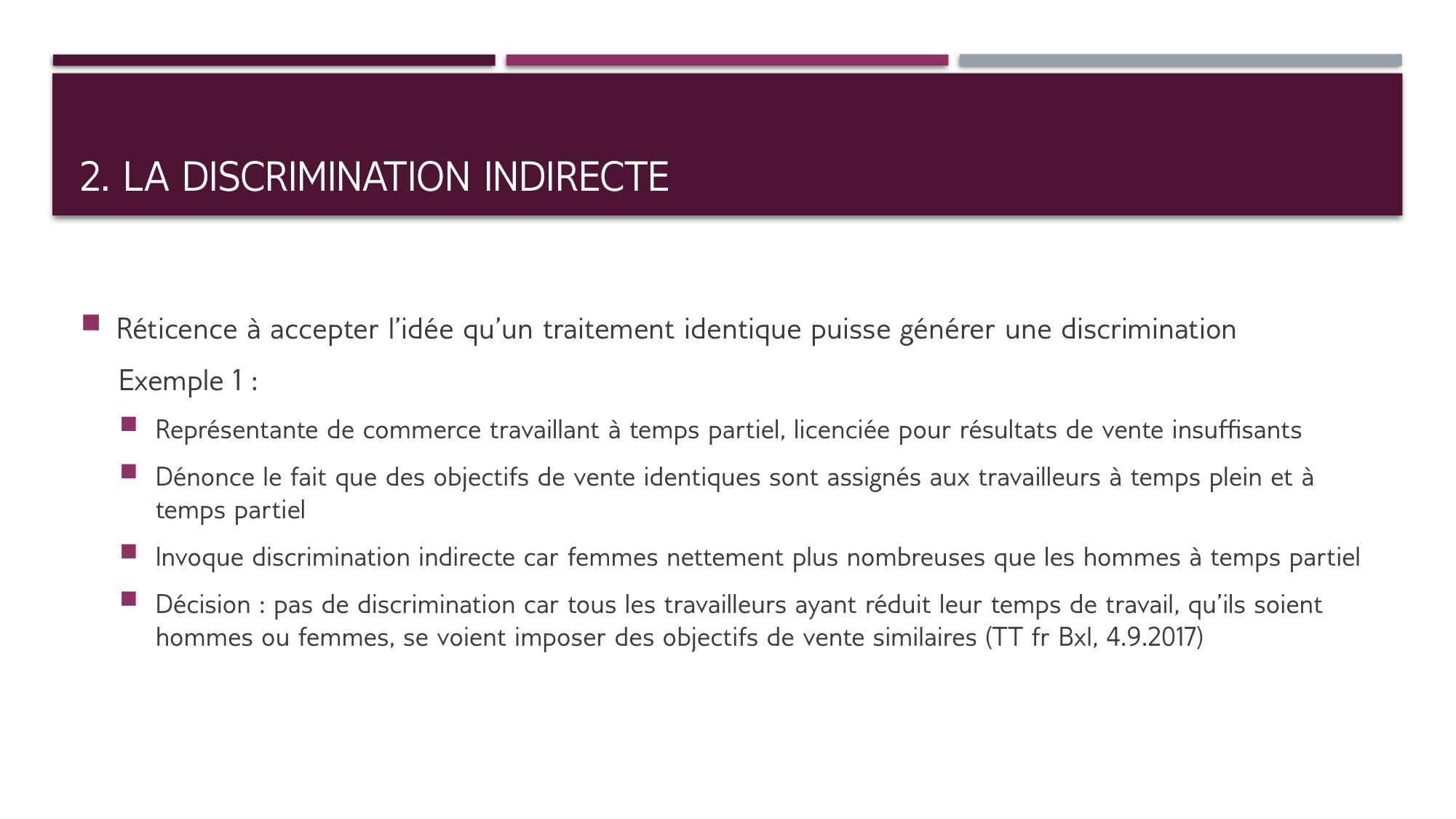

# 2. La discrimination indirecte
Réticence à accepter l’idée qu’un traitement identique puisse générer une discrimination
Exemple 1 :
Représentante de commerce travaillant à temps partiel, licenciée pour résultats de vente insuffisants
Dénonce le fait que des objectifs de vente identiques sont assignés aux travailleurs à temps plein et à temps partiel
Invoque discrimination indirecte car femmes nettement plus nombreuses que les hommes à temps partiel
Décision : pas de discrimination car tous les travailleurs ayant réduit leur temps de travail, qu’ils soient hommes ou femmes, se voient imposer des objectifs de vente similaires (TT fr Bxl, 4.9.2017)